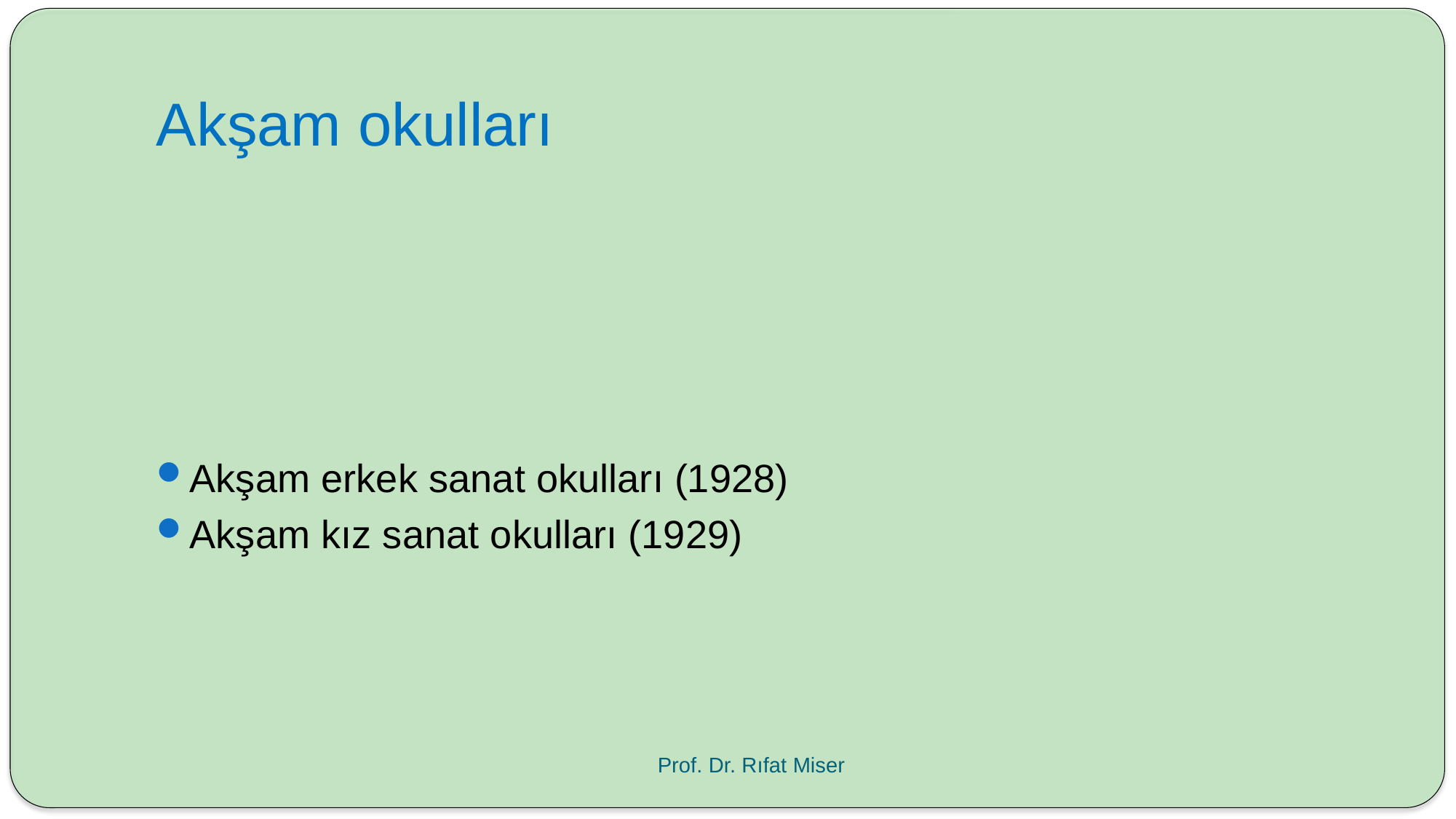

# Akşam okulları
Akşam erkek sanat okulları (1928)
Akşam kız sanat okulları (1929)

Prof. Dr. Rıfat Miser